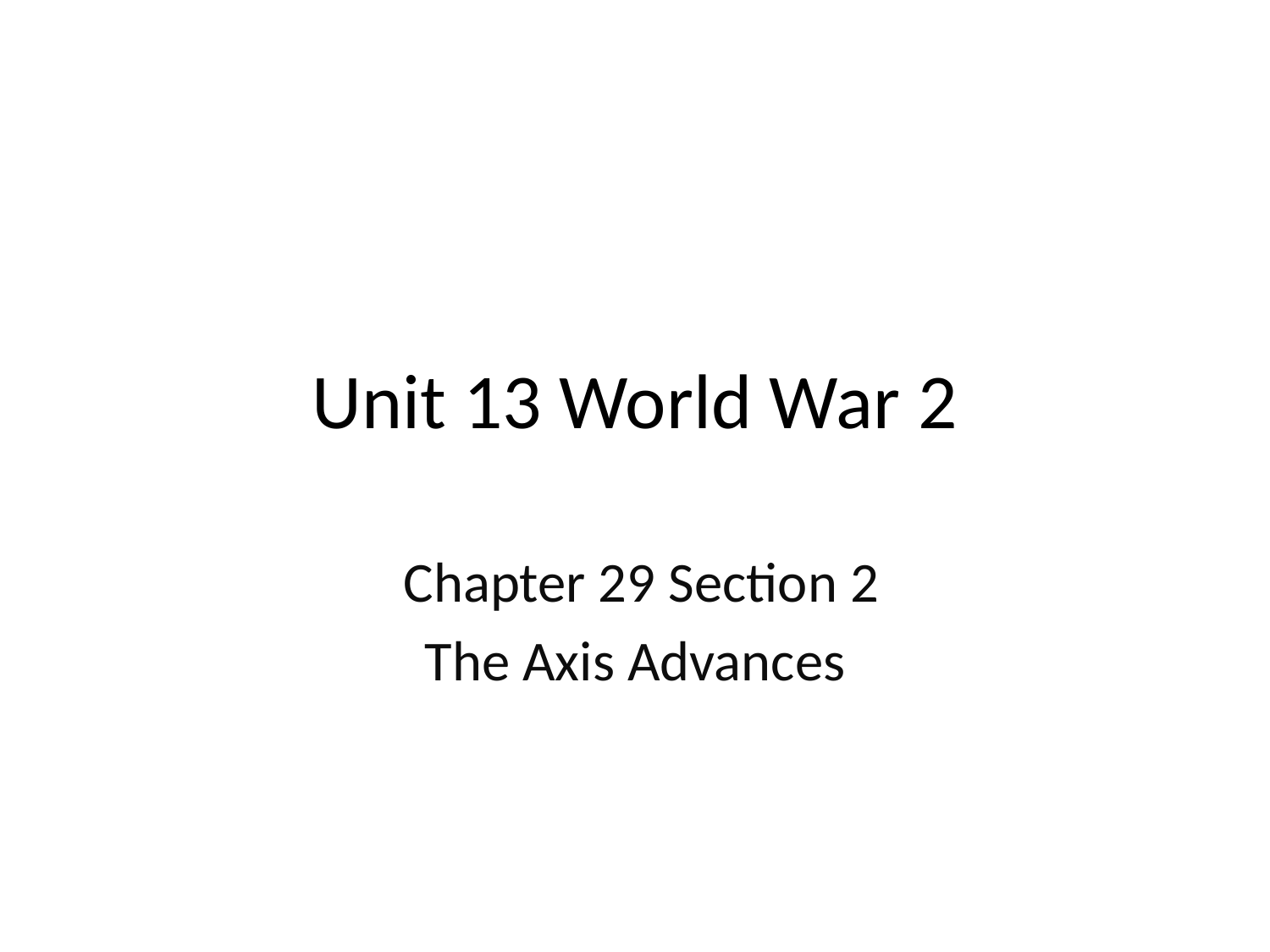

# Unit 13 World War 2
 Chapter 29 Section 2
The Axis Advances